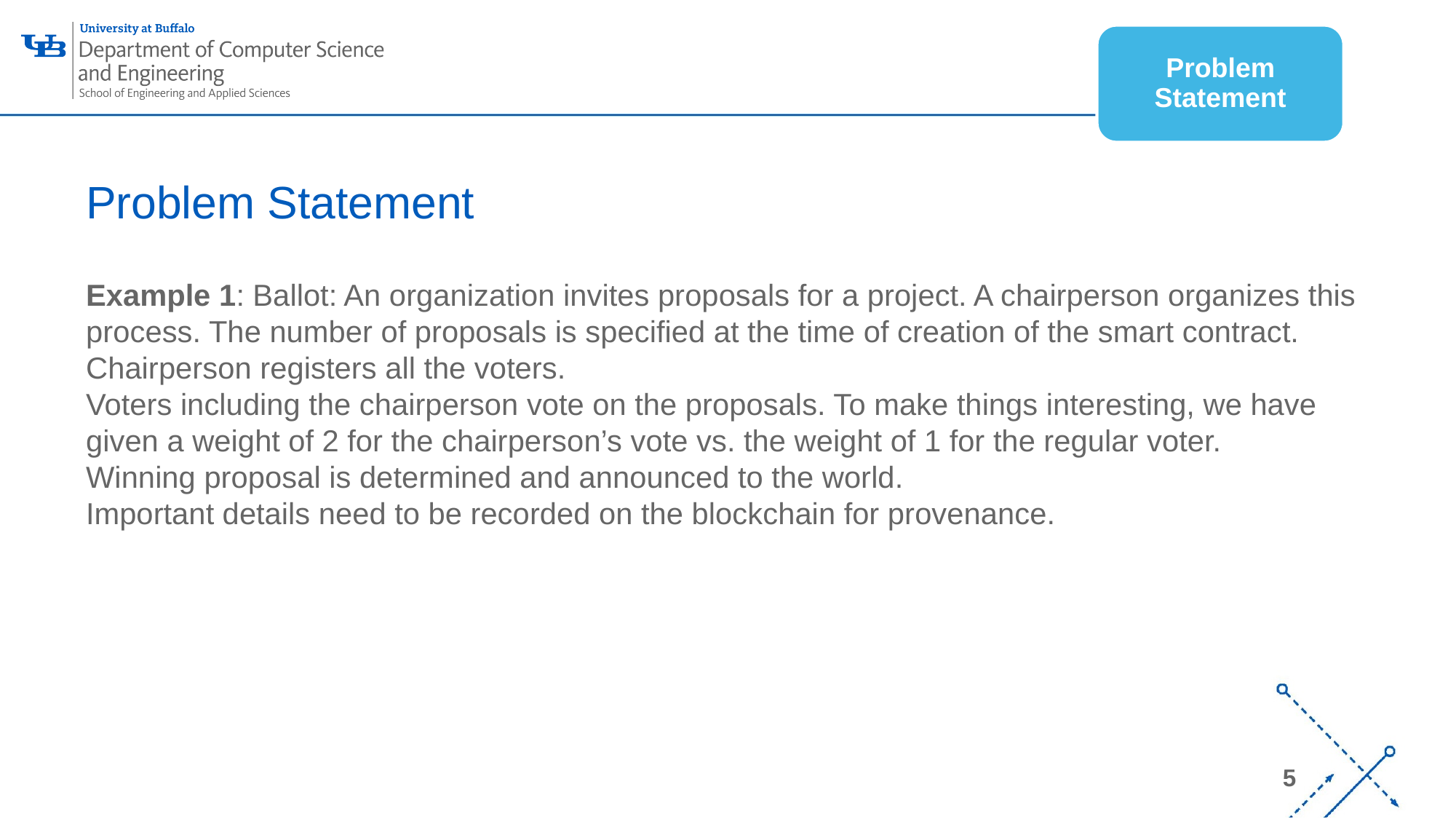

Problem Statement
# Problem Statement
Example 1: Ballot: An organization invites proposals for a project. A chairperson organizes this process. The number of proposals is specified at the time of creation of the smart contract.
Chairperson registers all the voters.
Voters including the chairperson vote on the proposals. To make things interesting, we have given a weight of 2 for the chairperson’s vote vs. the weight of 1 for the regular voter.
Winning proposal is determined and announced to the world.
Important details need to be recorded on the blockchain for provenance.